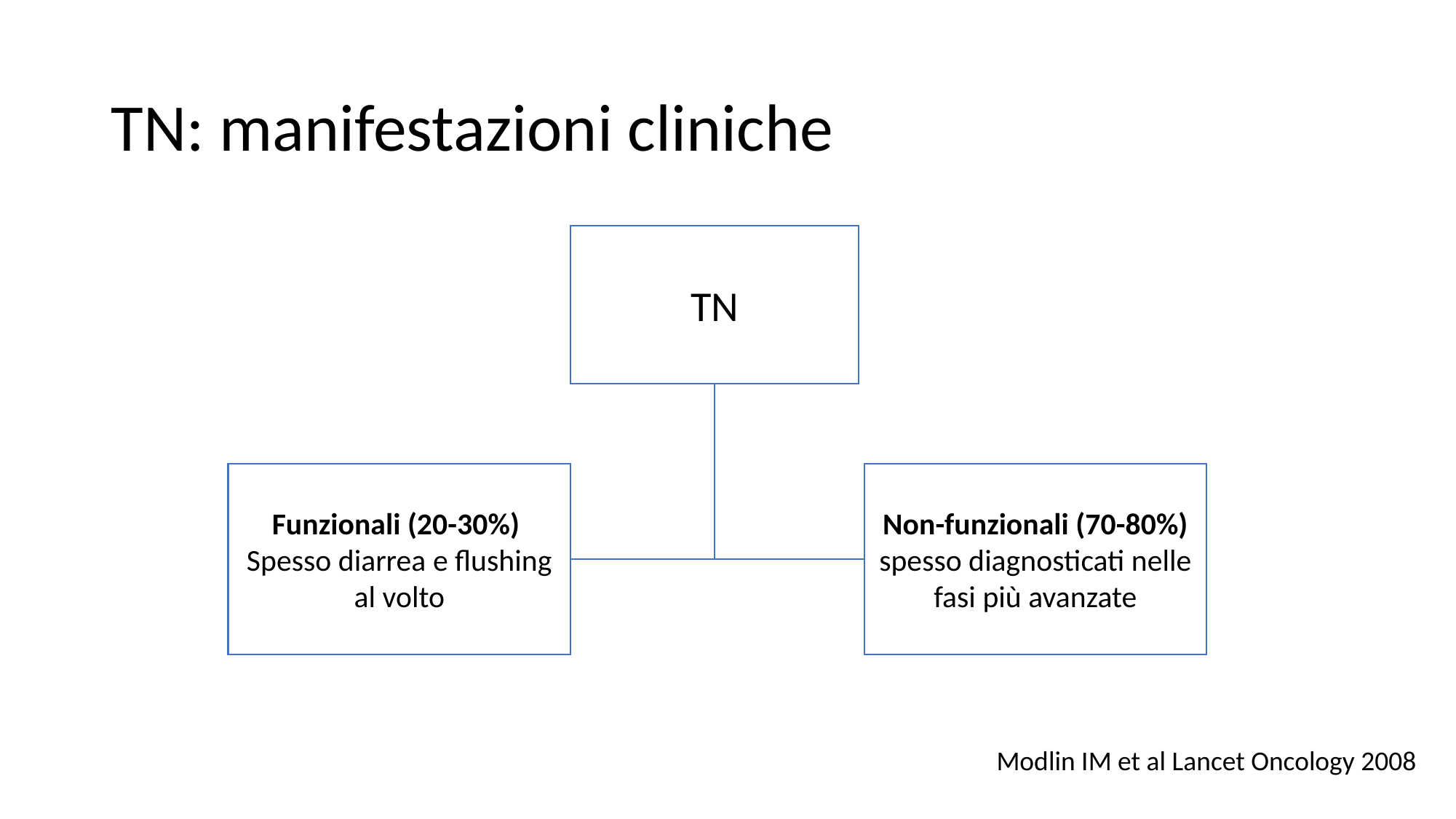

# TN: manifestazioni cliniche
TN
Non-funzionali (70-80%) spesso diagnosticati nelle fasi più avanzate
Funzionali (20-30%)
Spesso diarrea e flushing al volto
Modlin IM et al Lancet Oncology 2008